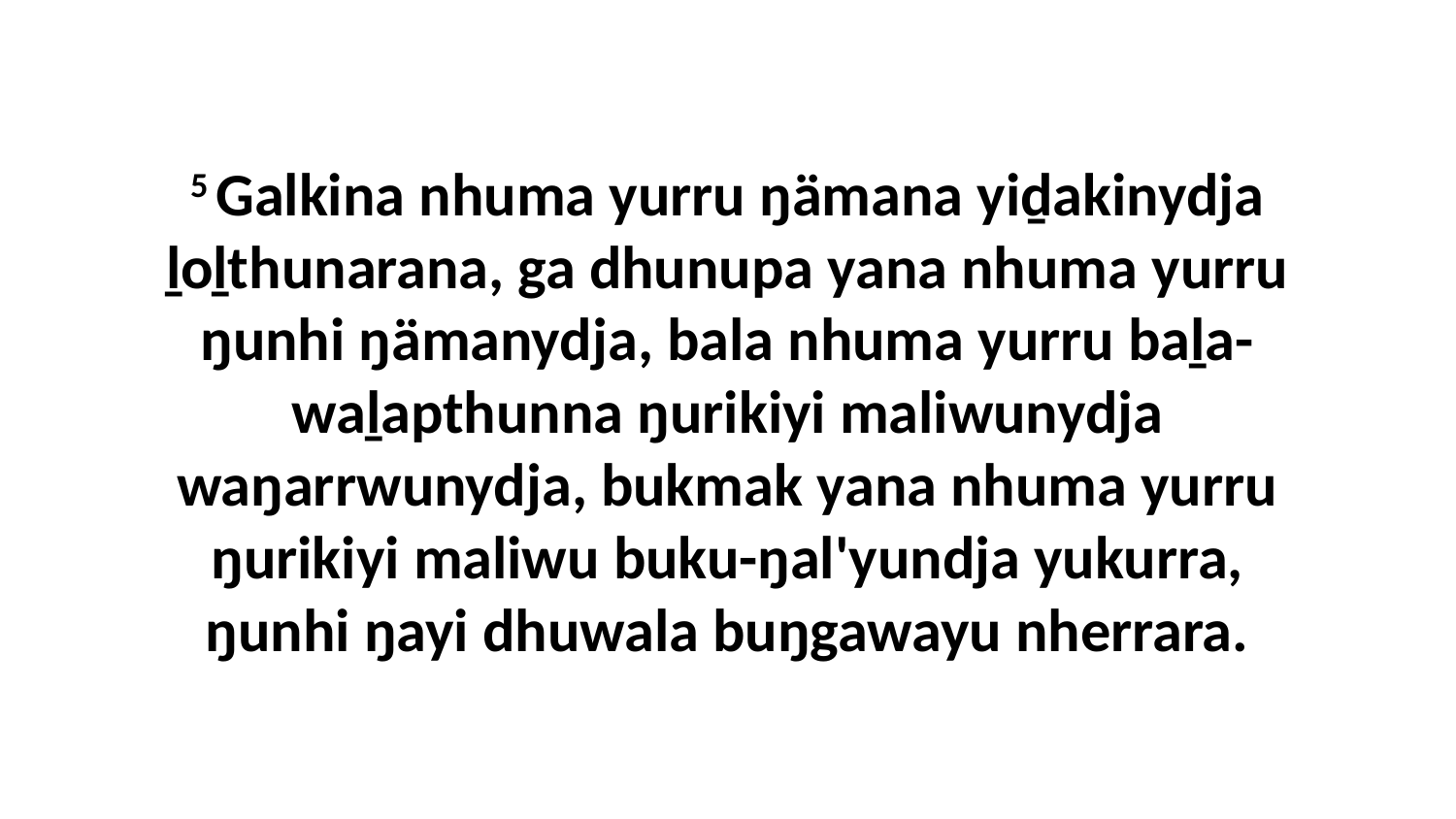

5 Galkina nhuma yurru ŋämana yiḏakinydja ḻoḻthunarana, ga dhunupa yana nhuma yurru ŋunhi ŋämanydja, bala nhuma yurru baḻa-waḻapthunna ŋurikiyi maliwunydja waŋarrwunydja, bukmak yana nhuma yurru ŋurikiyi maliwu buku-ŋal'yundja yukurra, ŋunhi ŋayi dhuwala buŋgawayu nherrara.